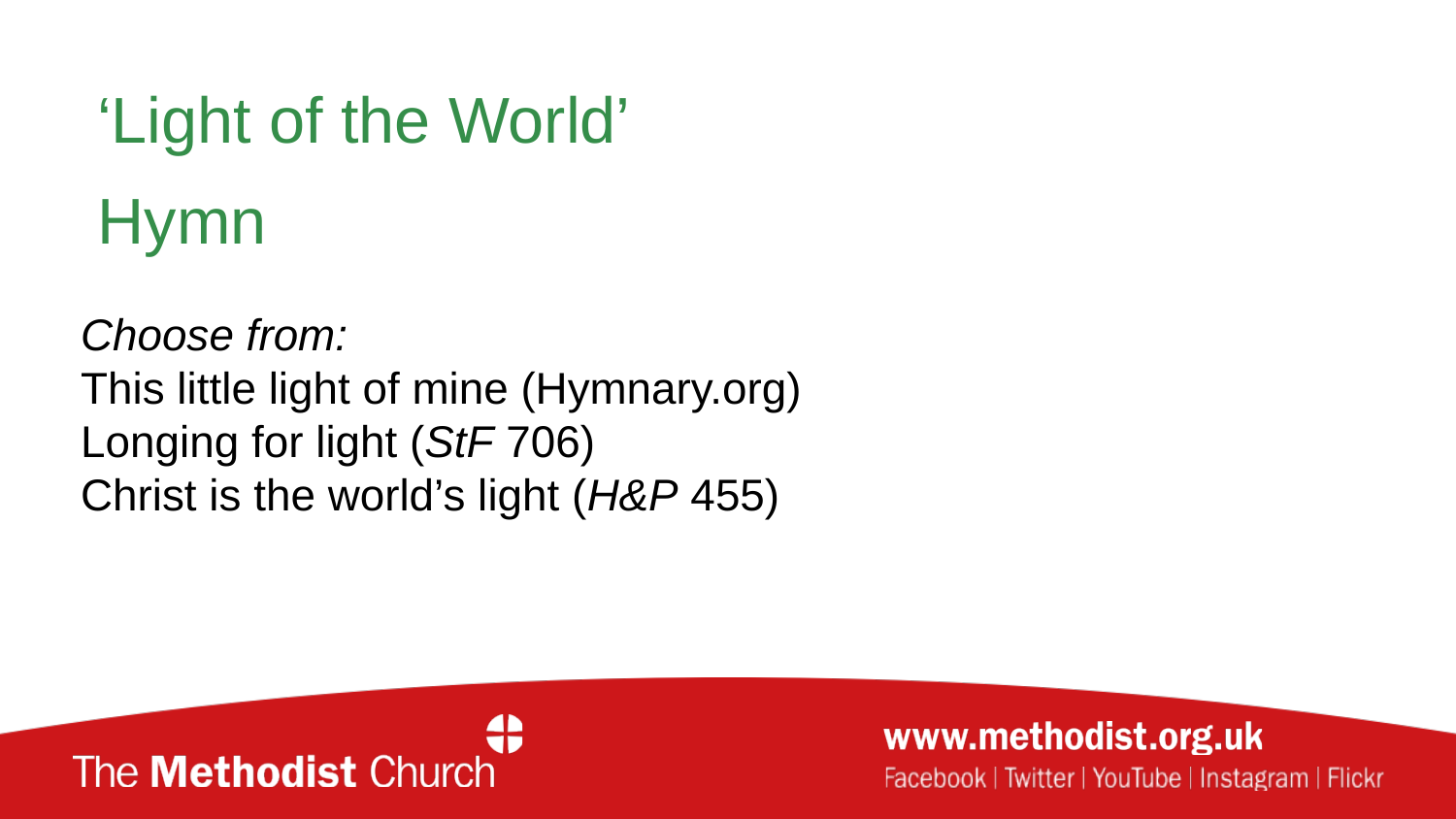

‘Light of the World’
Hymn

Choose from:
This little light of mine (Hymnary.org)
Longing for light (StF 706)
Christ is the world’s light (H&P 455)